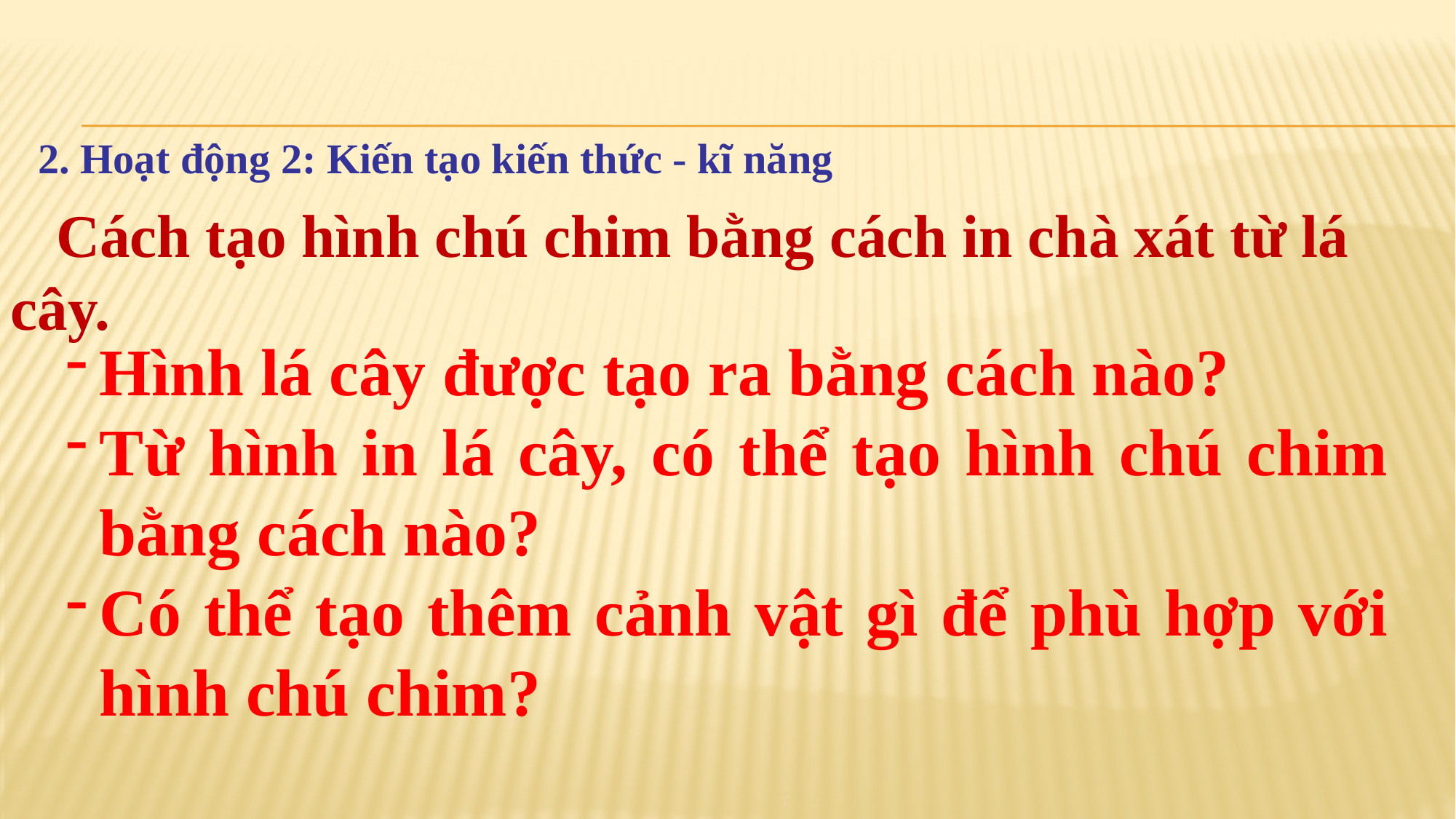

2. Hoạt động 2: Kiến tạo kiến thức - kĩ năng
   Cách tạo hình chú chim bằng cách in chà xát từ lá cây.

Hình lá cây được tạo ra bằng cách nào?
Từ hình in lá cây, có thể tạo hình chú chim bằng cách nào?
Có thể tạo thêm cảnh vật gì để phù hợp với hình chú chim?